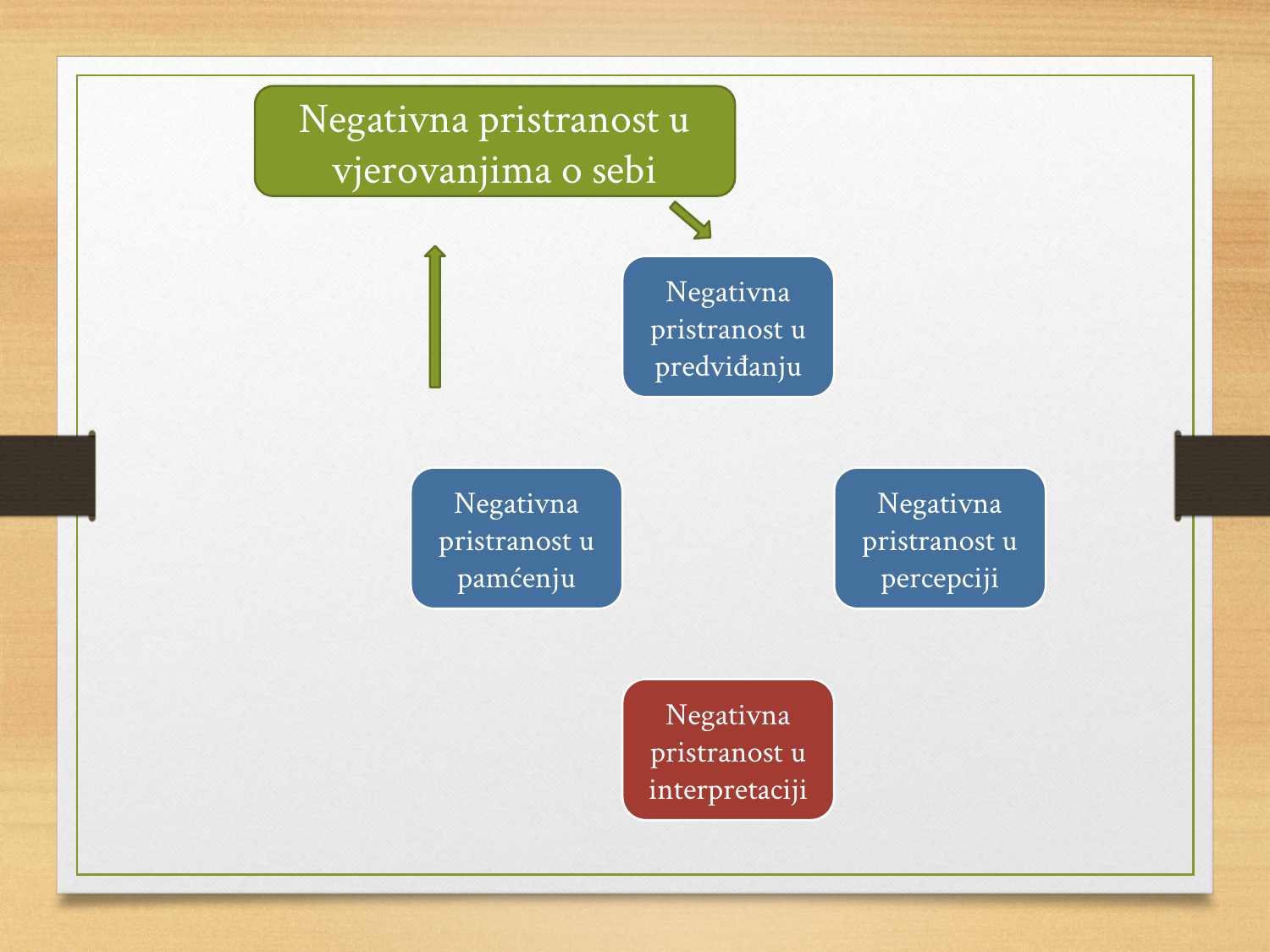

Negativna pristranost u vjerovanjima o sebi

Negativna pristranost u predviđanju
Negativna pristranost u percepciji
Negativna pristranost u interpretaciji
Negativna pristranost u pamćenju